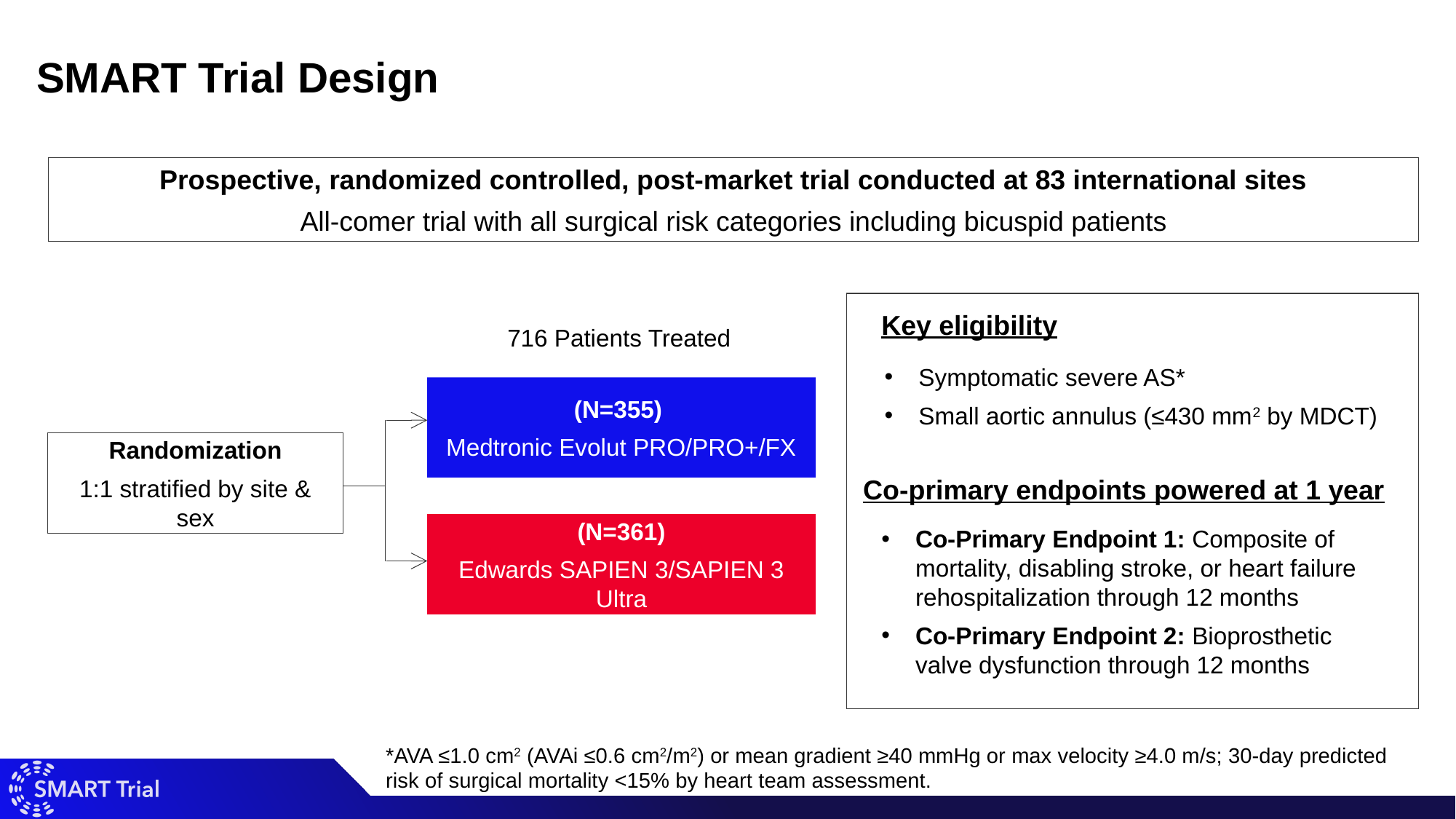

SMART Trial Design
Prospective, randomized controlled, post-market trial conducted at 83 international sites
All-comer trial with all surgical risk categories including bicuspid patients

Key eligibility
716 Patients Treated
Symptomatic severe AS*
Small aortic annulus (≤430 mm2 by MDCT)
(N=355)
Medtronic Evolut PRO/PRO+/FX
Randomization
1:1 stratified by site & sex
(N=361)
Edwards SAPIEN 3/SAPIEN 3 Ultra
Co-primary endpoints powered at 1 year
Co-Primary Endpoint 1: Composite of mortality, disabling stroke, or heart failure rehospitalization through 12 months
Co-Primary Endpoint 2: Bioprosthetic valve dysfunction through 12 months
*AVA ≤1.0 cm2 (AVAi ≤0.6 cm2/m2) or mean gradient ≥40 mmHg or max velocity ≥4.0 m/s; 30-day predicted risk of surgical mortality <15% by heart team assessment.